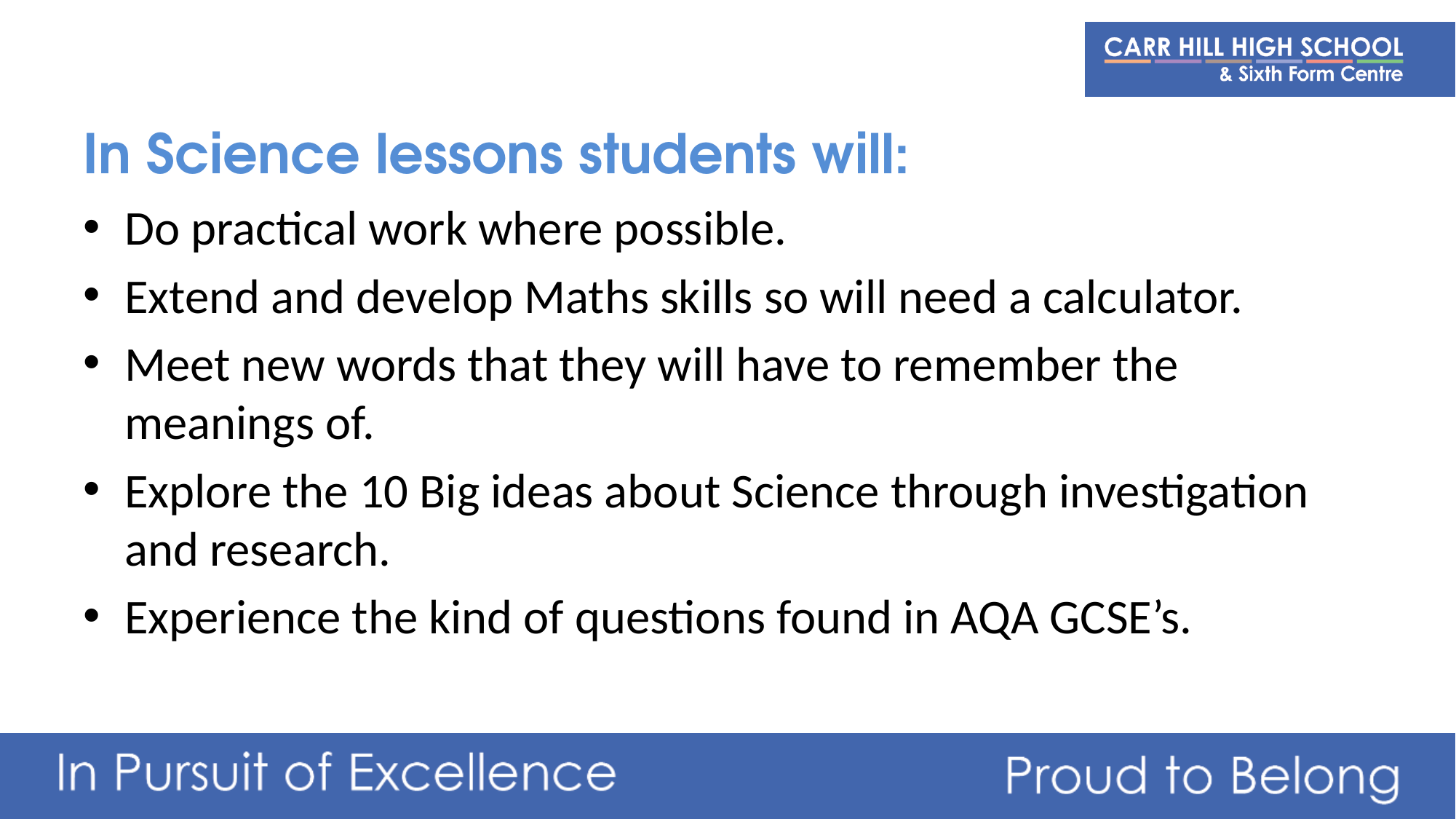

In Science lessons students will:
Do practical work where possible.
Extend and develop Maths skills so will need a calculator.
Meet new words that they will have to remember the meanings of.
Explore the 10 Big ideas about Science through investigation and research.
Experience the kind of questions found in AQA GCSE’s.